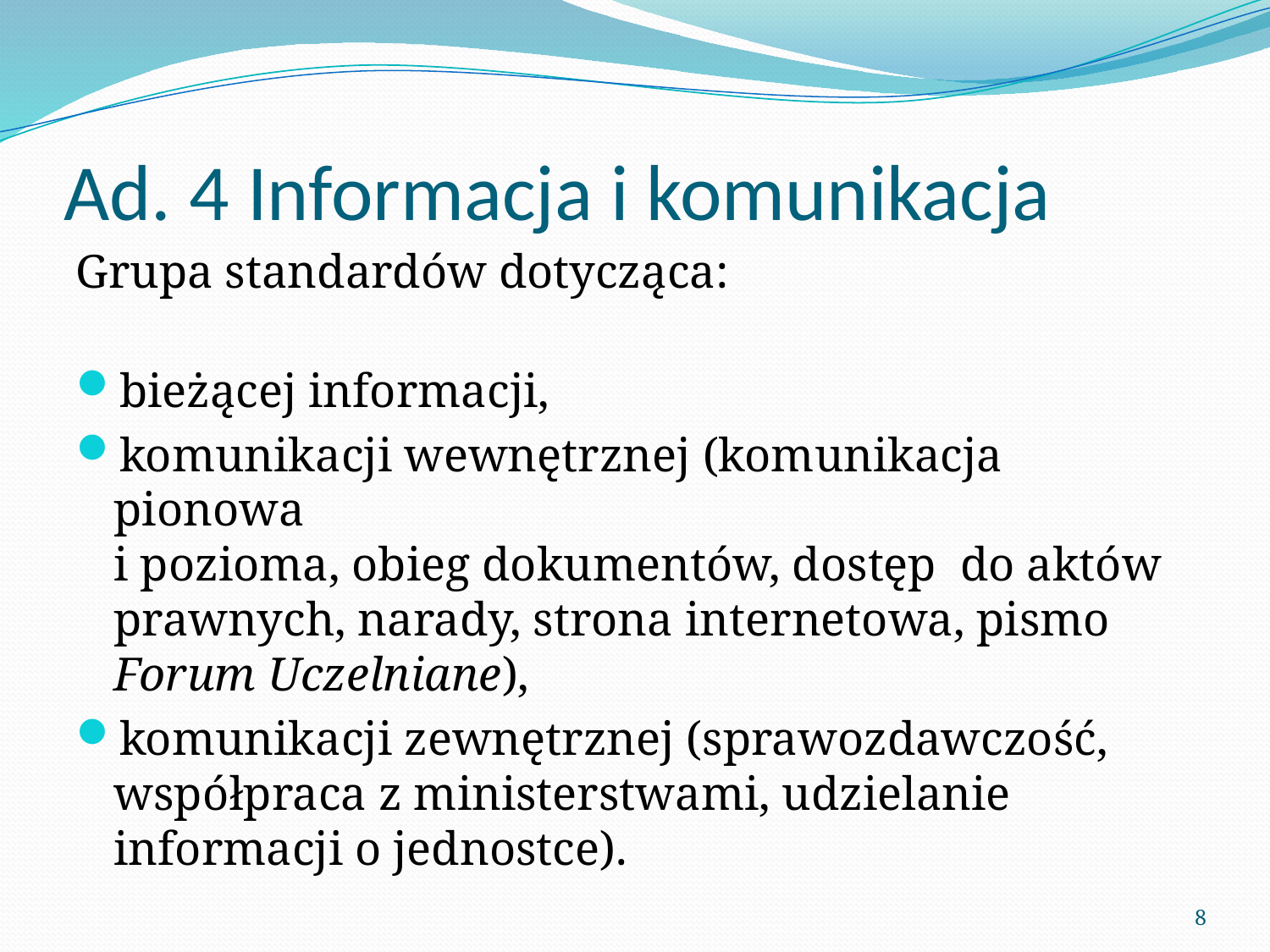

# Ad. 4 Informacja i komunikacja
Grupa standardów dotycząca:
bieżącej informacji,
komunikacji wewnętrznej (komunikacja pionowa
i pozioma, obieg dokumentów, dostęp  do aktów prawnych, narady, strona internetowa, pismo Forum Uczelniane),
komunikacji zewnętrznej (sprawozdawczość, współpraca z ministerstwami, udzielanie informacji o jednostce).
8